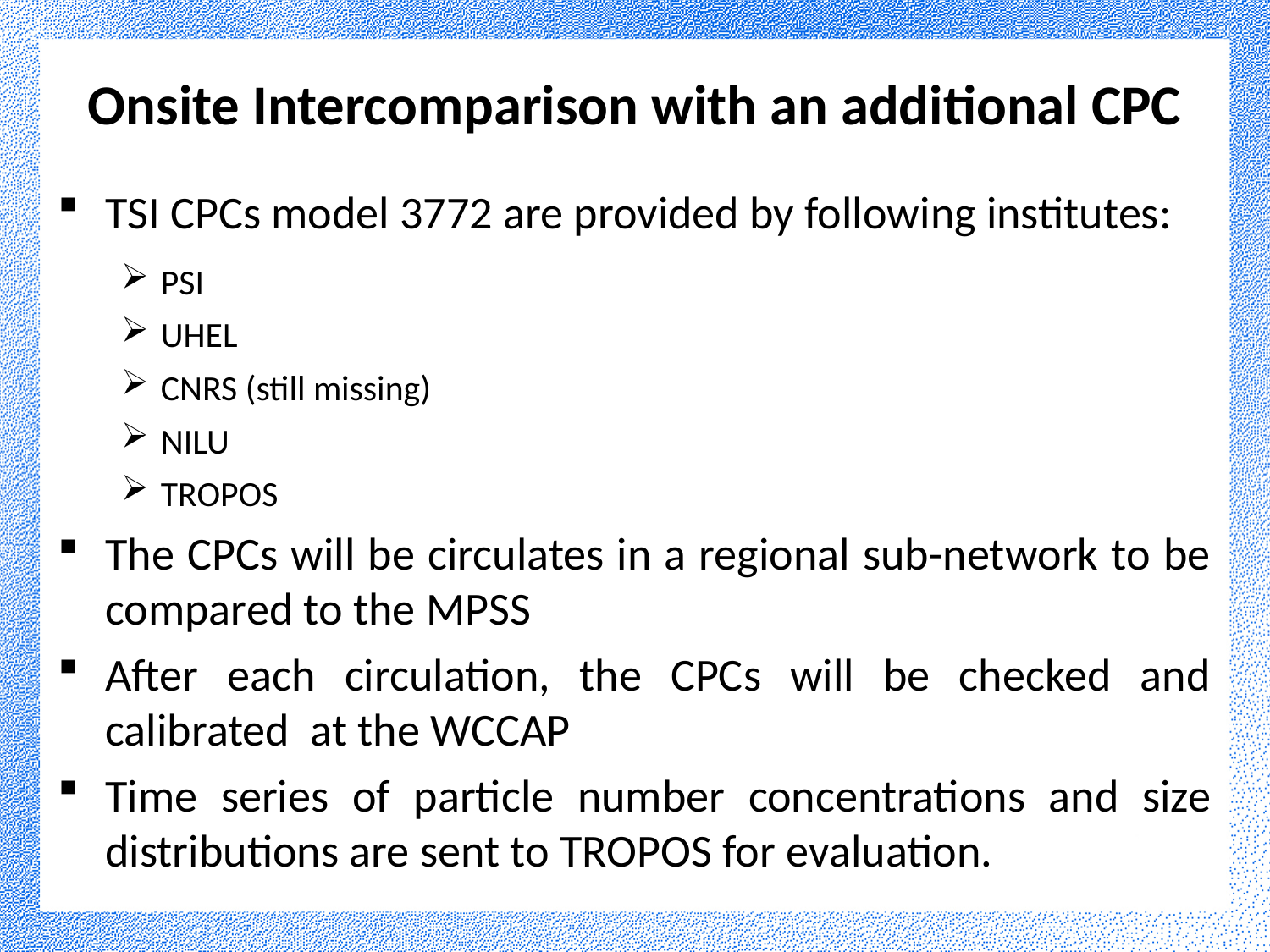

# Onsite Intercomparison with an additional CPC
TSI CPCs model 3772 are provided by following institutes:
PSI
UHEL
CNRS (still missing)
NILU
TROPOS
The CPCs will be circulates in a regional sub-network to be compared to the MPSS
After each circulation, the CPCs will be checked and calibrated  at the WCCAP
Time series of particle number concentrations and size distributions are sent to TROPOS for evaluation.